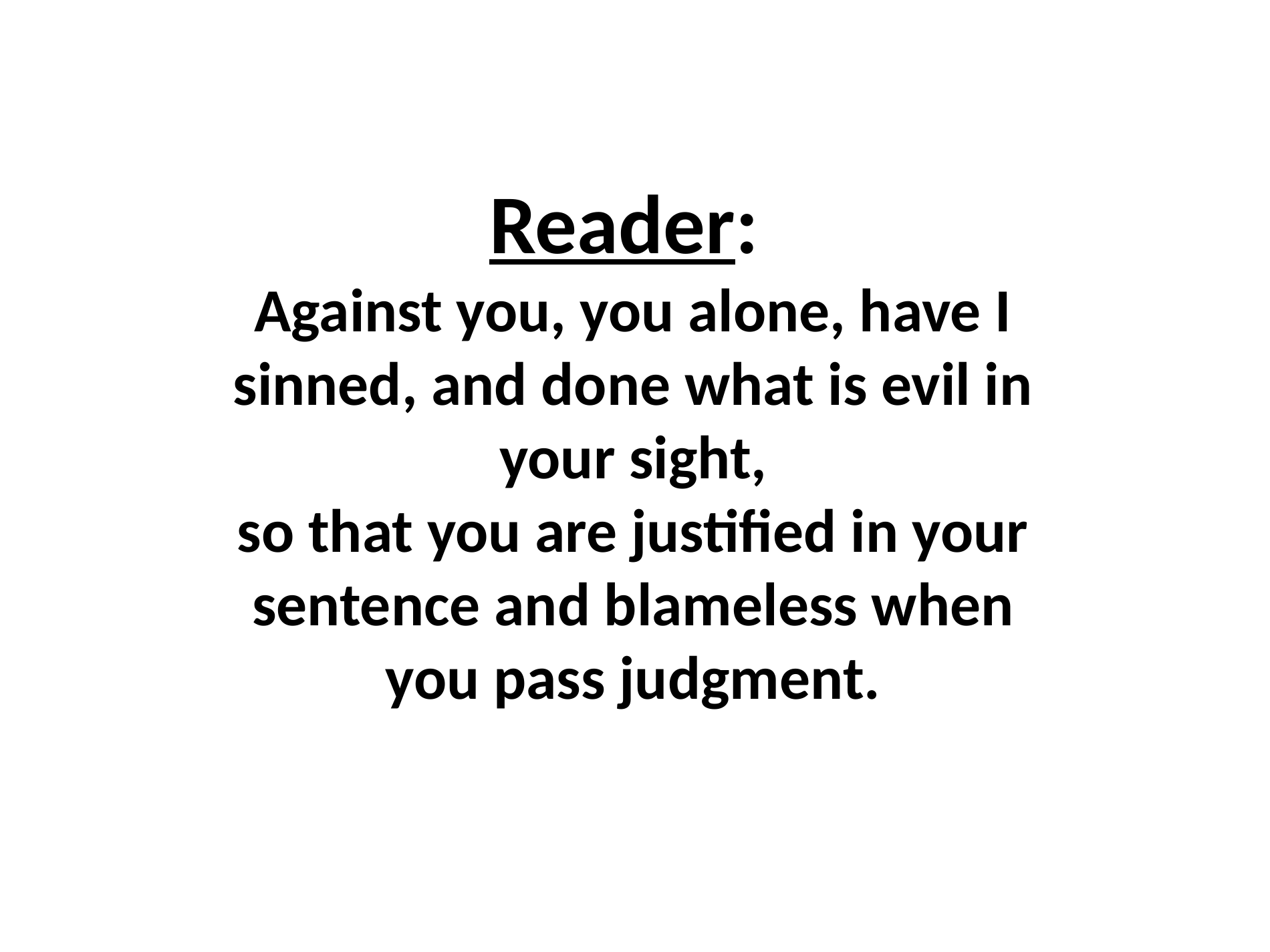

# Reader: Against you, you alone, have I sinned, and done what is evil in your sight, so that you are justified in your sentence and blameless when you pass judgment.